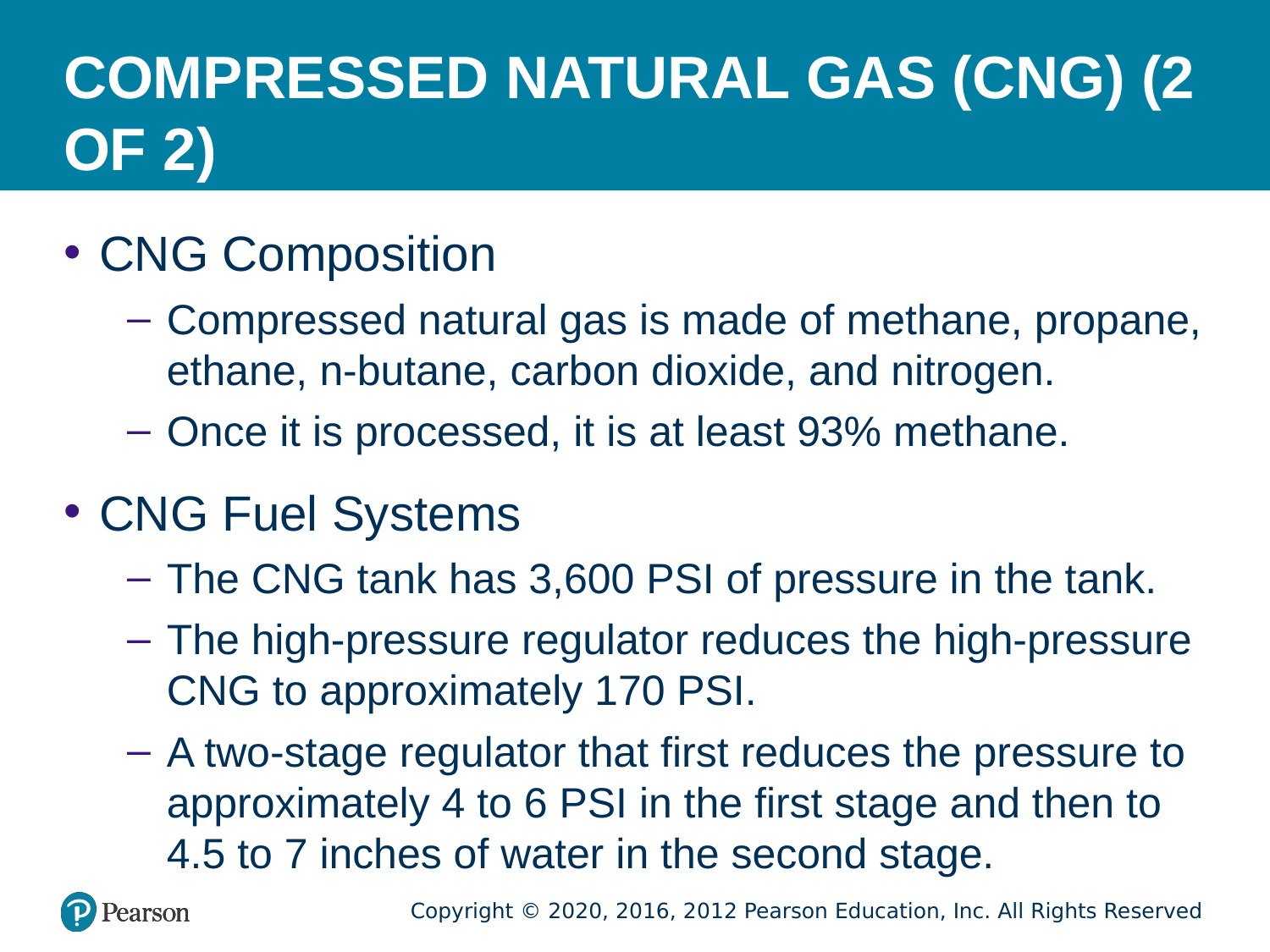

# COMPRESSED NATURAL GAS (CNG) (2 OF 2)
CNG Composition
Compressed natural gas is made of methane, propane, ethane, n-butane, carbon dioxide, and nitrogen.
Once it is processed, it is at least 93% methane.
CNG Fuel Systems
The CNG tank has 3,600 PSI of pressure in the tank.
The high-pressure regulator reduces the high-pressure CNG to approximately 170 PSI.
A two-stage regulator that first reduces the pressure to approximately 4 to 6 PSI in the first stage and then to 4.5 to 7 inches of water in the second stage.